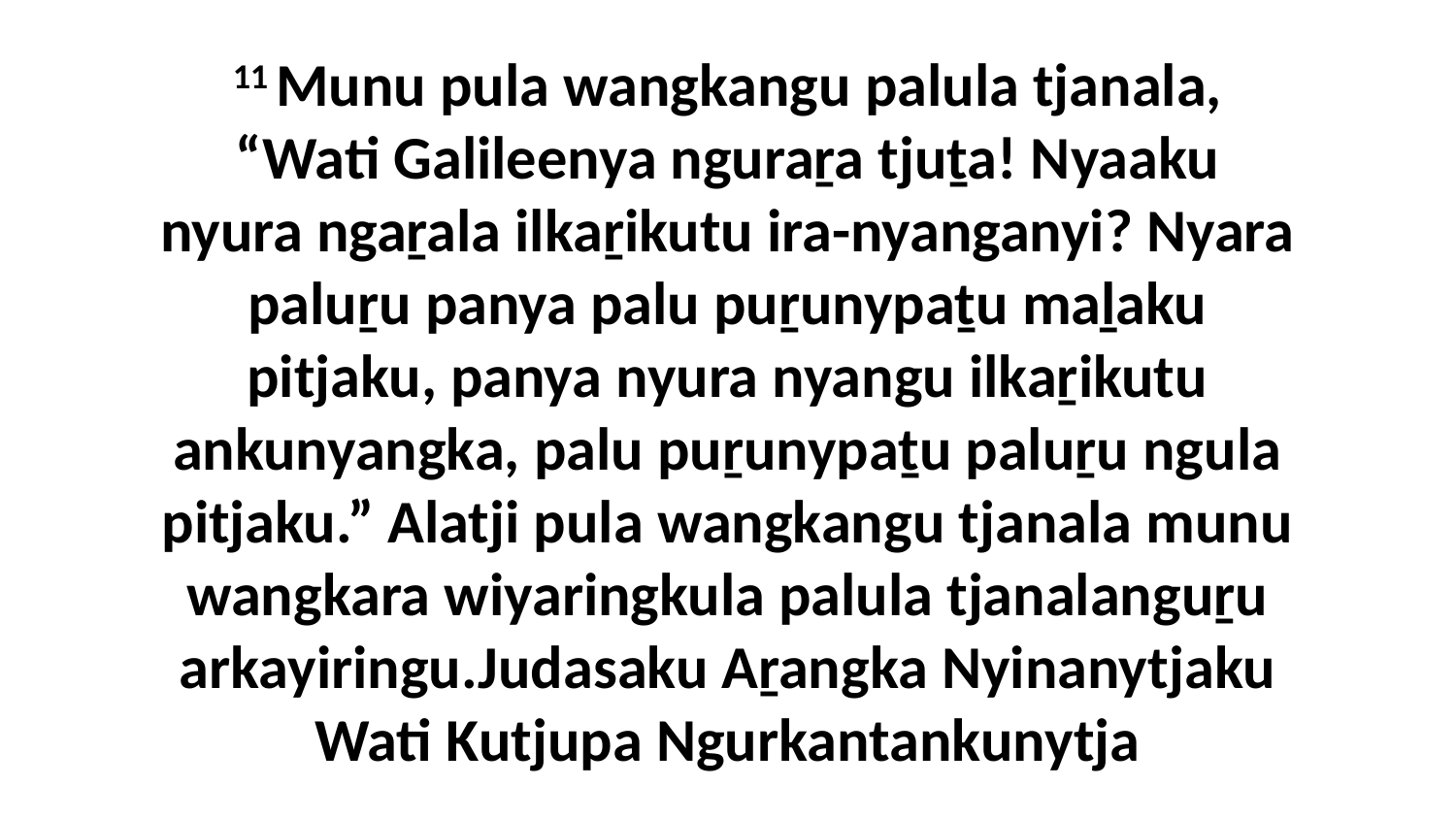

11 Munu pula wangkangu palula tjanala, “Wati Galileenya nguraṟa tjuṯa! Nyaaku nyura ngaṟala ilkaṟikutu ira-nyanganyi? Nyara paluṟu panya palu puṟunypaṯu maḻaku pitjaku, panya nyura nyangu ilkaṟikutu ankunyangka, palu puṟunypaṯu paluṟu ngula pitjaku.” Alatji pula wangkangu tjanala munu wangkara wiyaringkula palula tjanalanguṟu arkayiringu.Judasaku Aṟangka Nyinanytjaku Wati Kutjupa Ngurkantankunytja